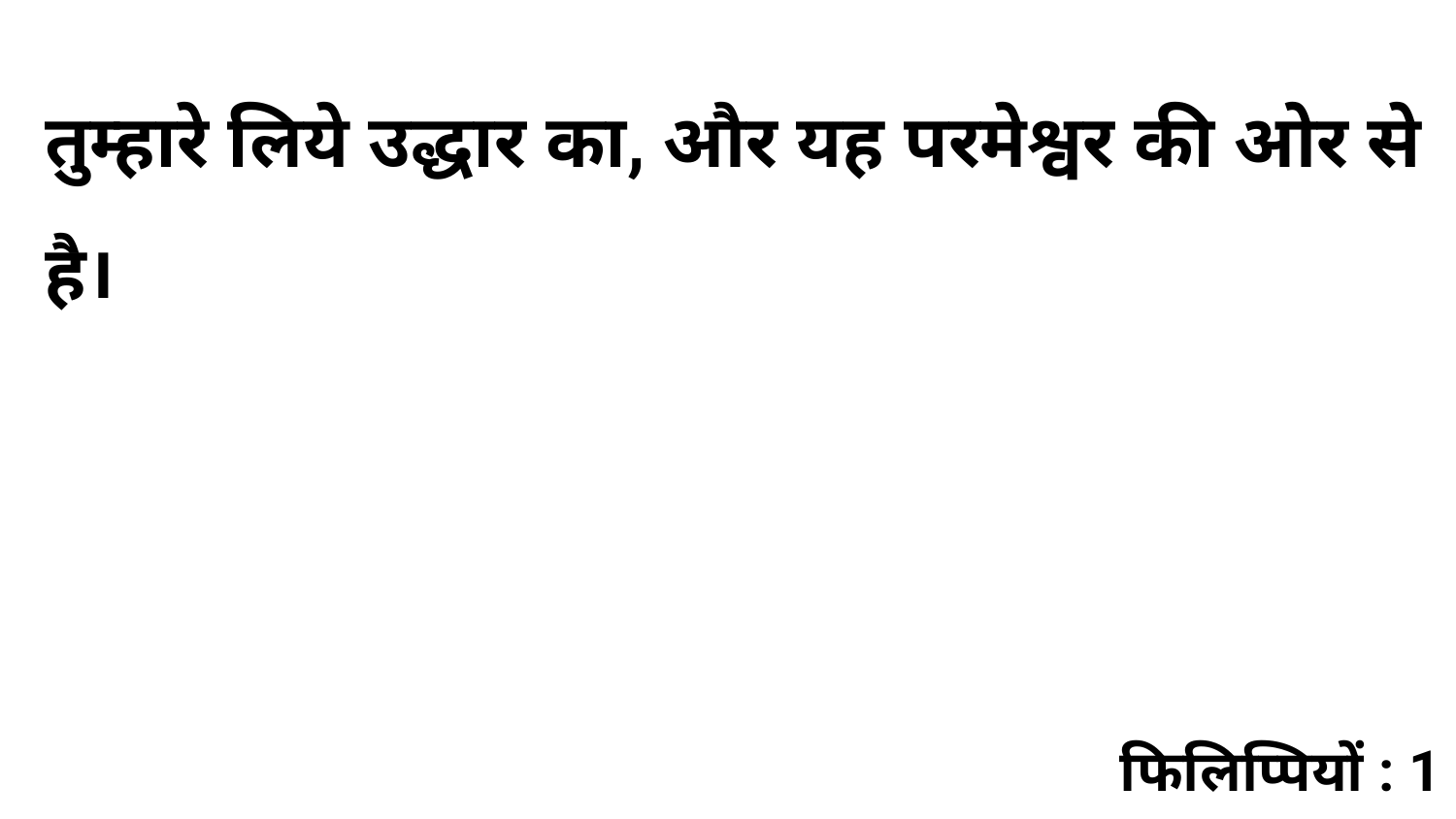

तुम्हारे लिये उद्धार का, और यह परमेश्वर की ओर से है।
फिलिप्पियों : 1